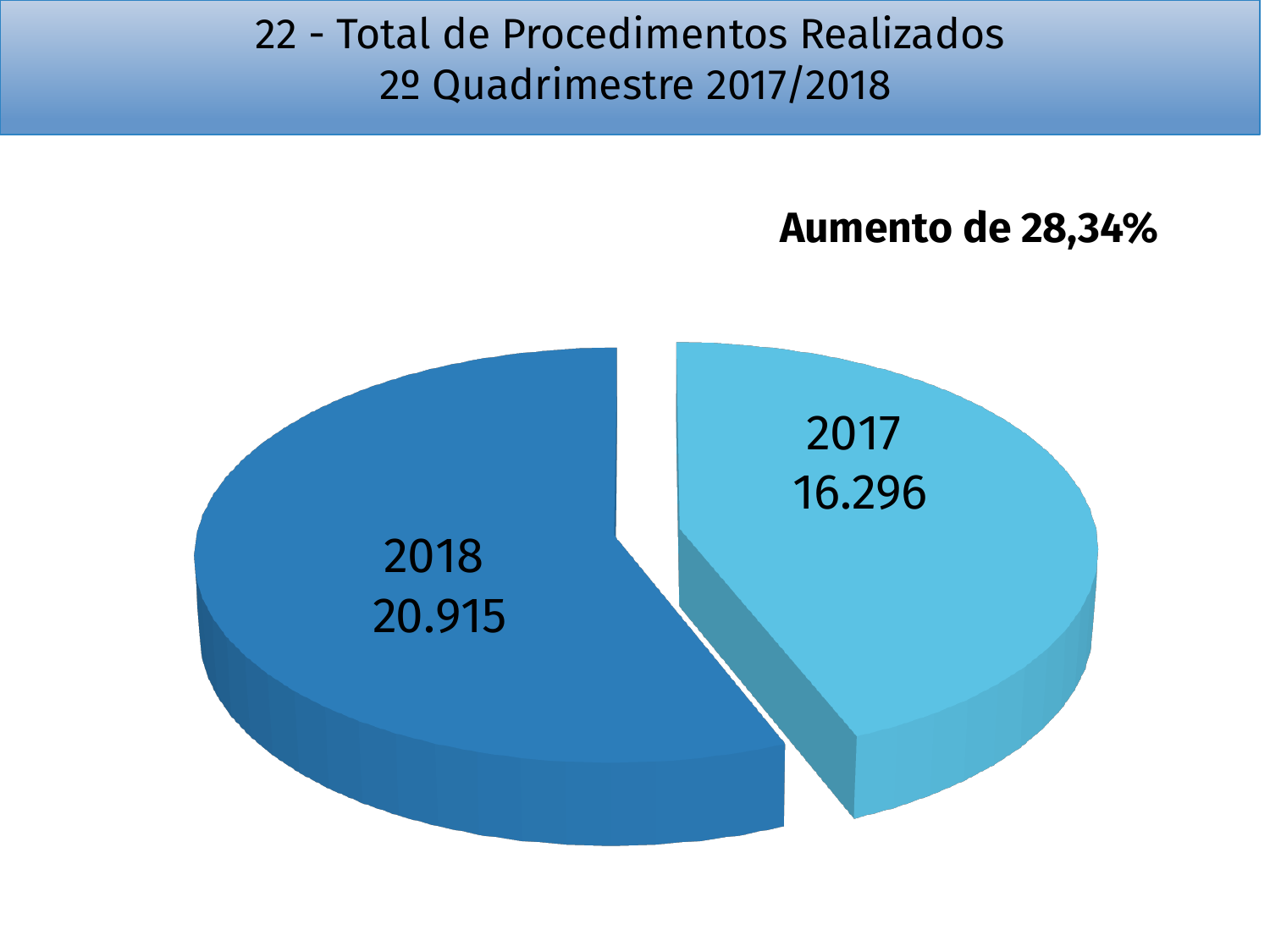

# 22 - Total de Procedimentos Realizados 2º Quadrimestre 2017/2018

[unsupported chart]

Aumento de 28,34%